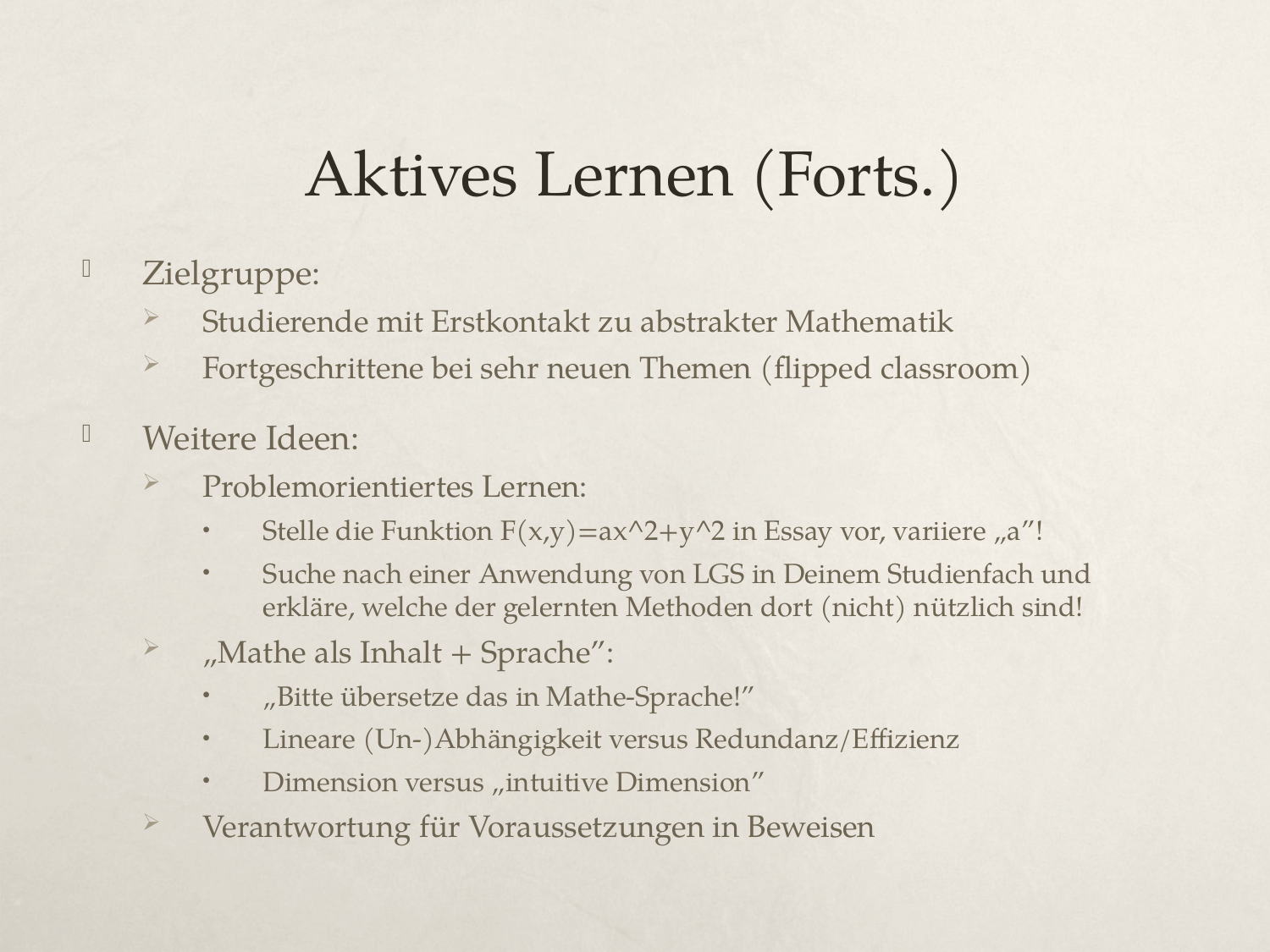

# Aktives Lernen (Forts.)
Zielgruppe:
Studierende mit Erstkontakt zu abstrakter Mathematik
Fortgeschrittene bei sehr neuen Themen (flipped classroom)
Weitere Ideen:
Problemorientiertes Lernen:
Stelle die Funktion F(x,y)=ax^2+y^2 in Essay vor, variiere „a”!
Suche nach einer Anwendung von LGS in Deinem Studienfach und erkläre, welche der gelernten Methoden dort (nicht) nützlich sind!
„Mathe als Inhalt + Sprache”:
„Bitte übersetze das in Mathe-Sprache!”
Lineare (Un-)Abhängigkeit versus Redundanz/Effizienz
Dimension versus „intuitive Dimension”
Verantwortung für Voraussetzungen in Beweisen